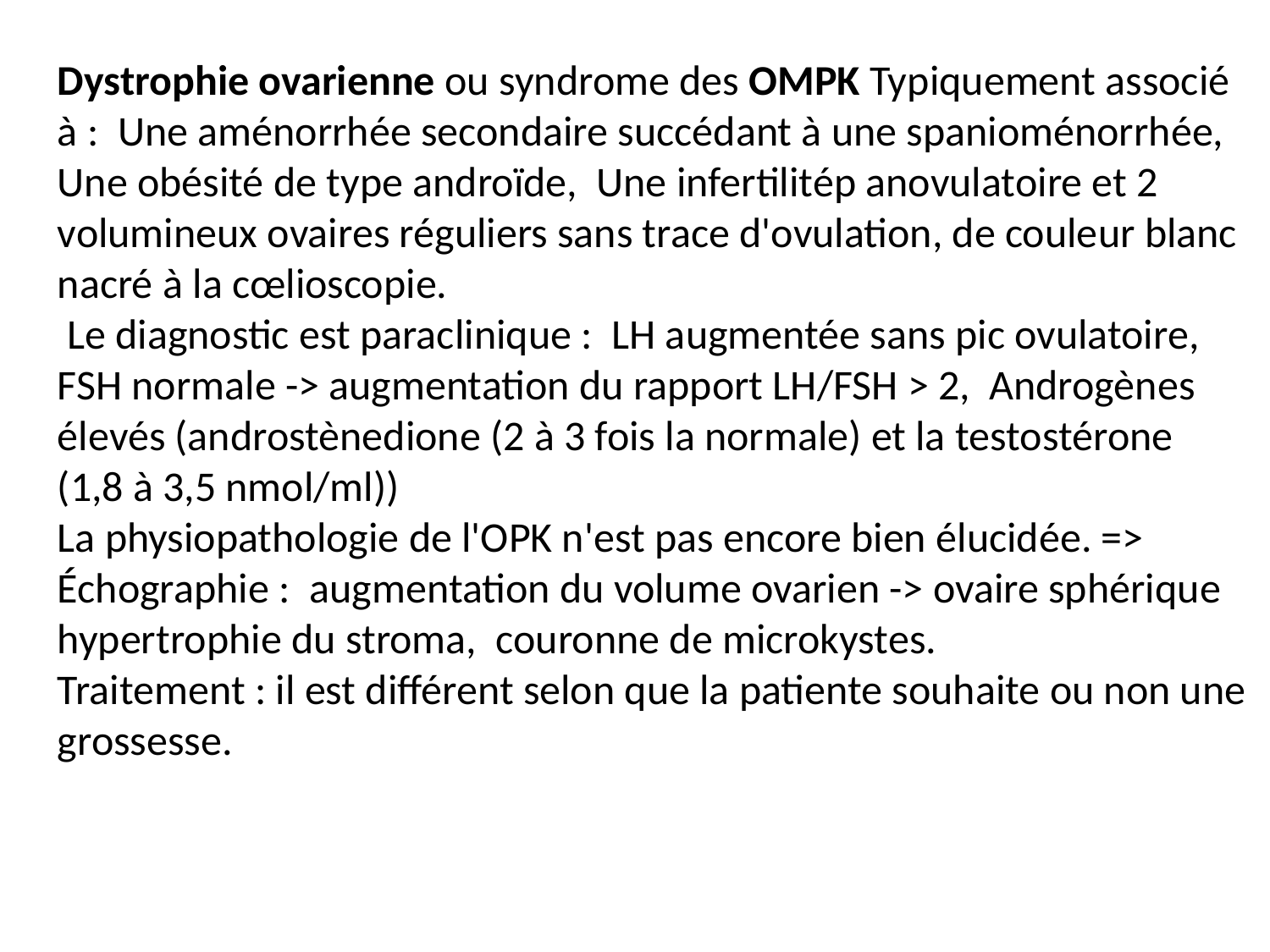

Dystrophie ovarienne ou syndrome des OMPK Typiquement associé à :  Une aménorrhée secondaire succédant à une spanioménorrhée,  Une obésité de type androïde,  Une infertilitép anovulatoire et 2 volumineux ovaires réguliers sans trace d'ovulation, de couleur blanc nacré à la cœlioscopie.
 Le diagnostic est paraclinique :  LH augmentée sans pic ovulatoire,  FSH normale -> augmentation du rapport LH/FSH > 2,  Androgènes élevés (androstènedione (2 à 3 fois la normale) et la testostérone  (1,8 à 3,5 nmol/ml))
La physiopathologie de l'OPK n'est pas encore bien élucidée. => Échographie :  augmentation du volume ovarien -> ovaire sphérique  hypertrophie du stroma,  couronne de microkystes.
Traitement : il est différent selon que la patiente souhaite ou non une grossesse.